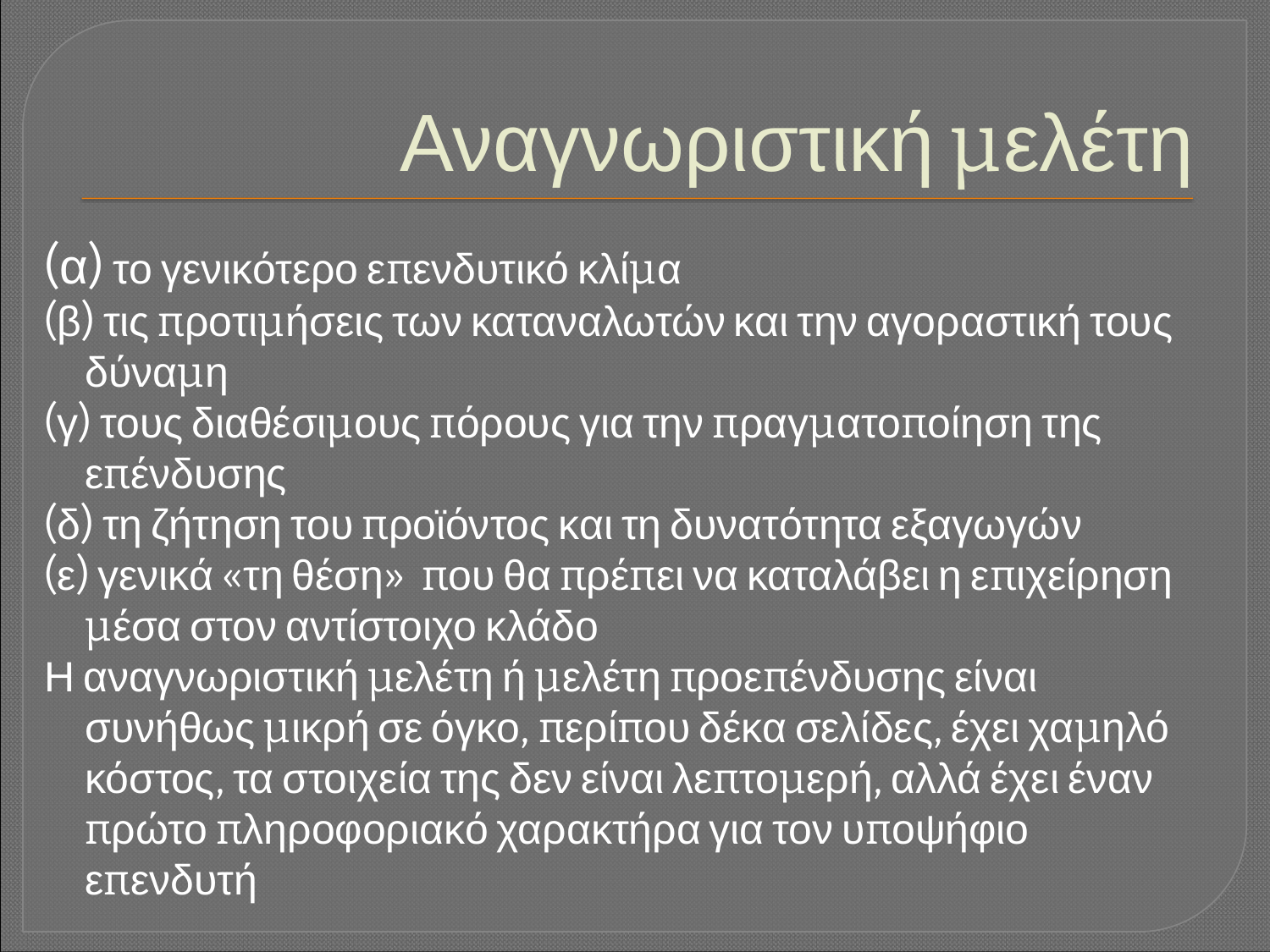

# Αναγνωριστική μελέτη
(α) το γενικότερο επενδυτικό κλίμα
(β) τις προτιμήσεις των καταναλωτών και την αγοραστική τους δύναμη
(γ) τους διαθέσιμους πόρους για την πραγματοποίηση της επένδυσης
(δ) τη ζήτηση του προϊόντος και τη δυνατότητα εξαγωγών
(ε) γενικά «τη θέση»  που θα πρέπει να καταλάβει η επιχείρηση μέσα στον αντίστοιχο κλάδο
Η αναγνωριστική μελέτη ή μελέτη προεπένδυσης είναι συνήθως μικρή σε όγκο, περίπου δέκα σελίδες, έχει χαμηλό κόστος, τα στοιχεία της δεν είναι λεπτομερή, αλλά έχει έναν πρώτο πληροφοριακό χαρακτήρα για τον υποψήφιο επενδυτή